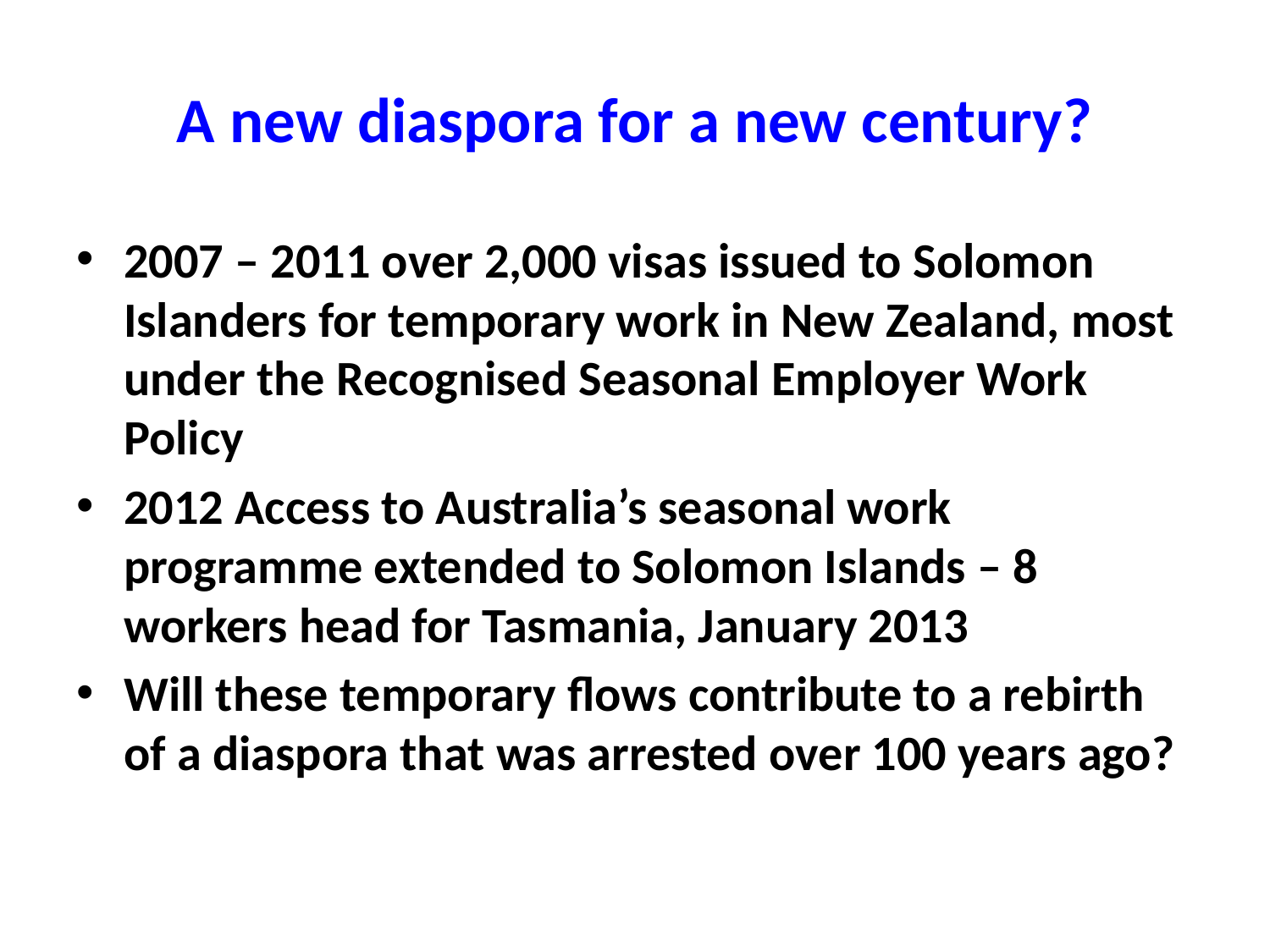

# A new diaspora for a new century?
2007 – 2011 over 2,000 visas issued to Solomon Islanders for temporary work in New Zealand, most under the Recognised Seasonal Employer Work Policy
2012 Access to Australia’s seasonal work programme extended to Solomon Islands – 8 workers head for Tasmania, January 2013
Will these temporary flows contribute to a rebirth of a diaspora that was arrested over 100 years ago?